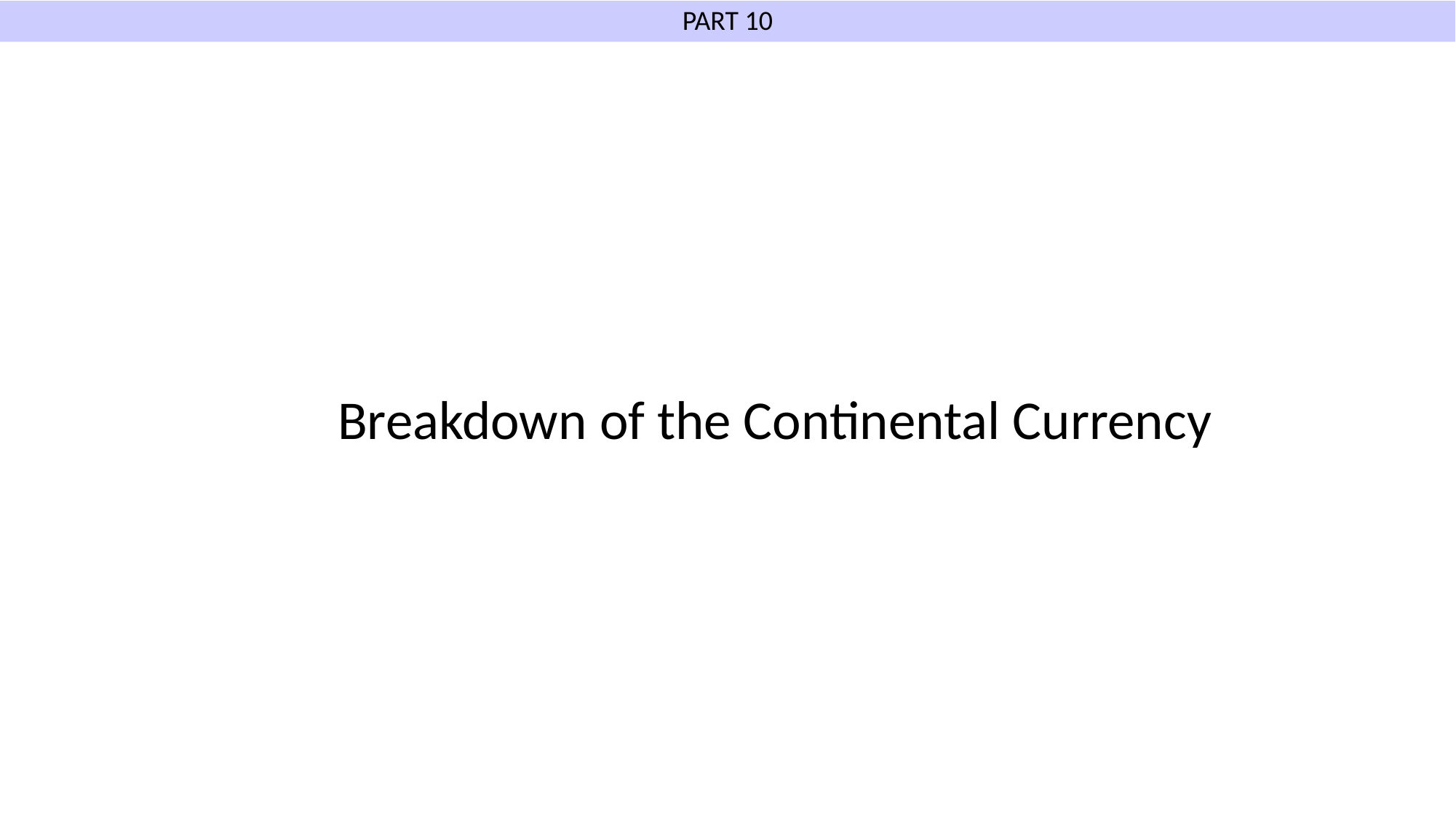

# PART 10

Breakdown of the Continental Currency